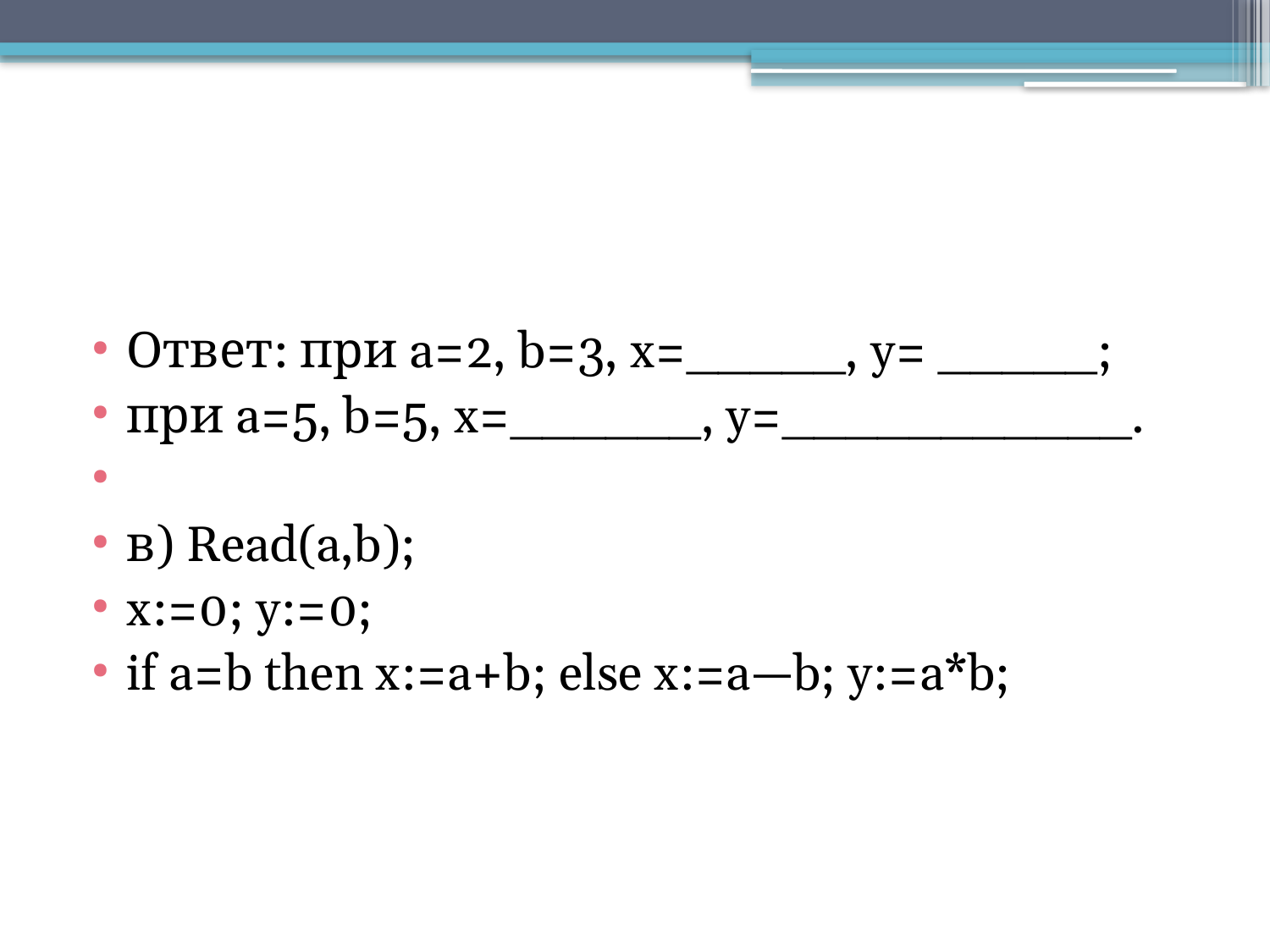

#
Ответ: при a=2, b=3, x=_____, y= _____;
при a=5, b=5, x=______, y=___________.

в) Read(a,b);
x:=0; y:=0;
if a=b then x:=a+b; else x:=a—b; y:=a*b;